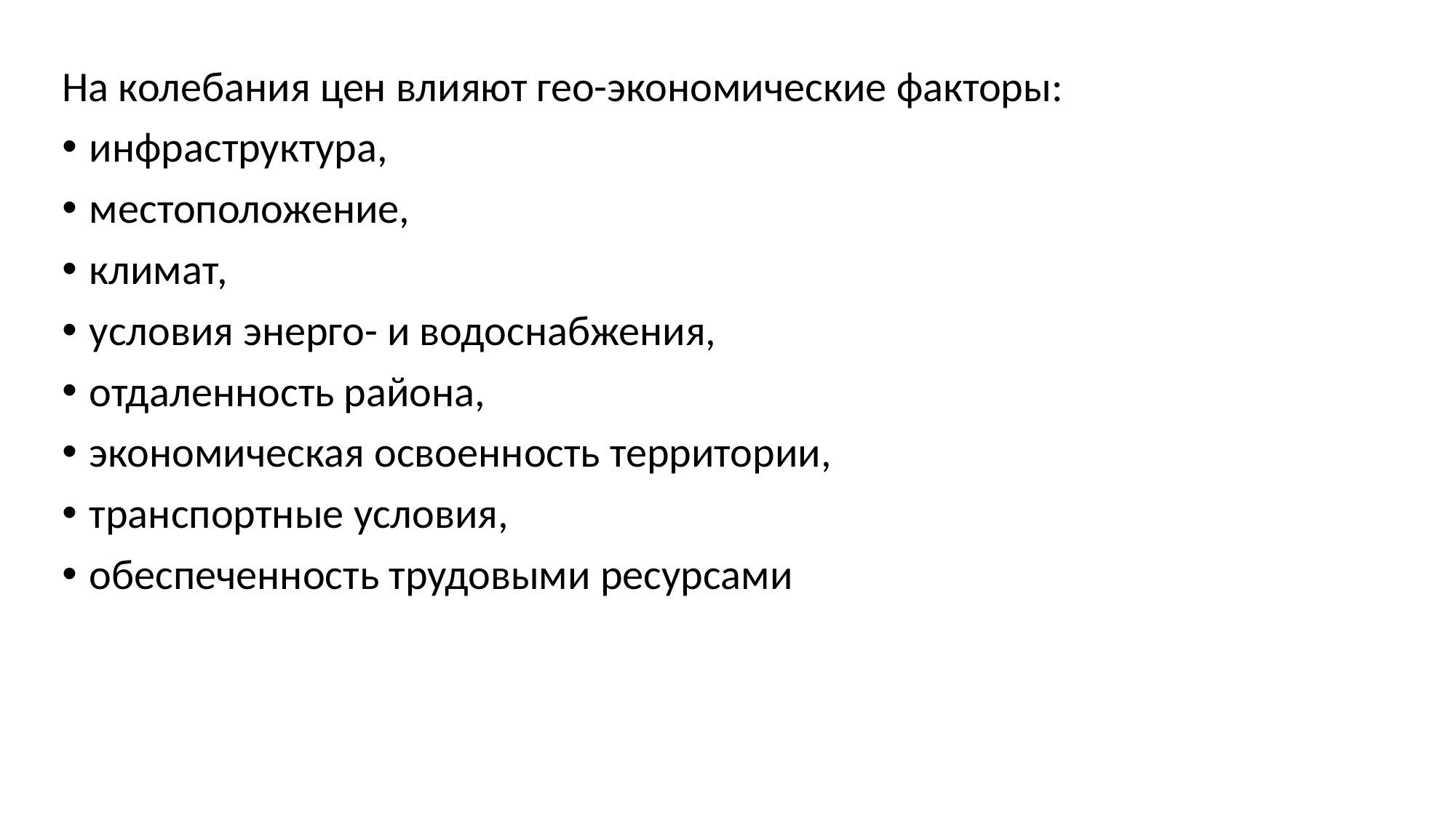

На колебания цен влияют гео-экономические факторы:
инфраструктура,
местоположение,
климат,
условия энерго- и водоснабжения,
отдаленность района,
экономическая освоенность территории,
транспортные условия,
обеспеченность трудовыми ресурсами